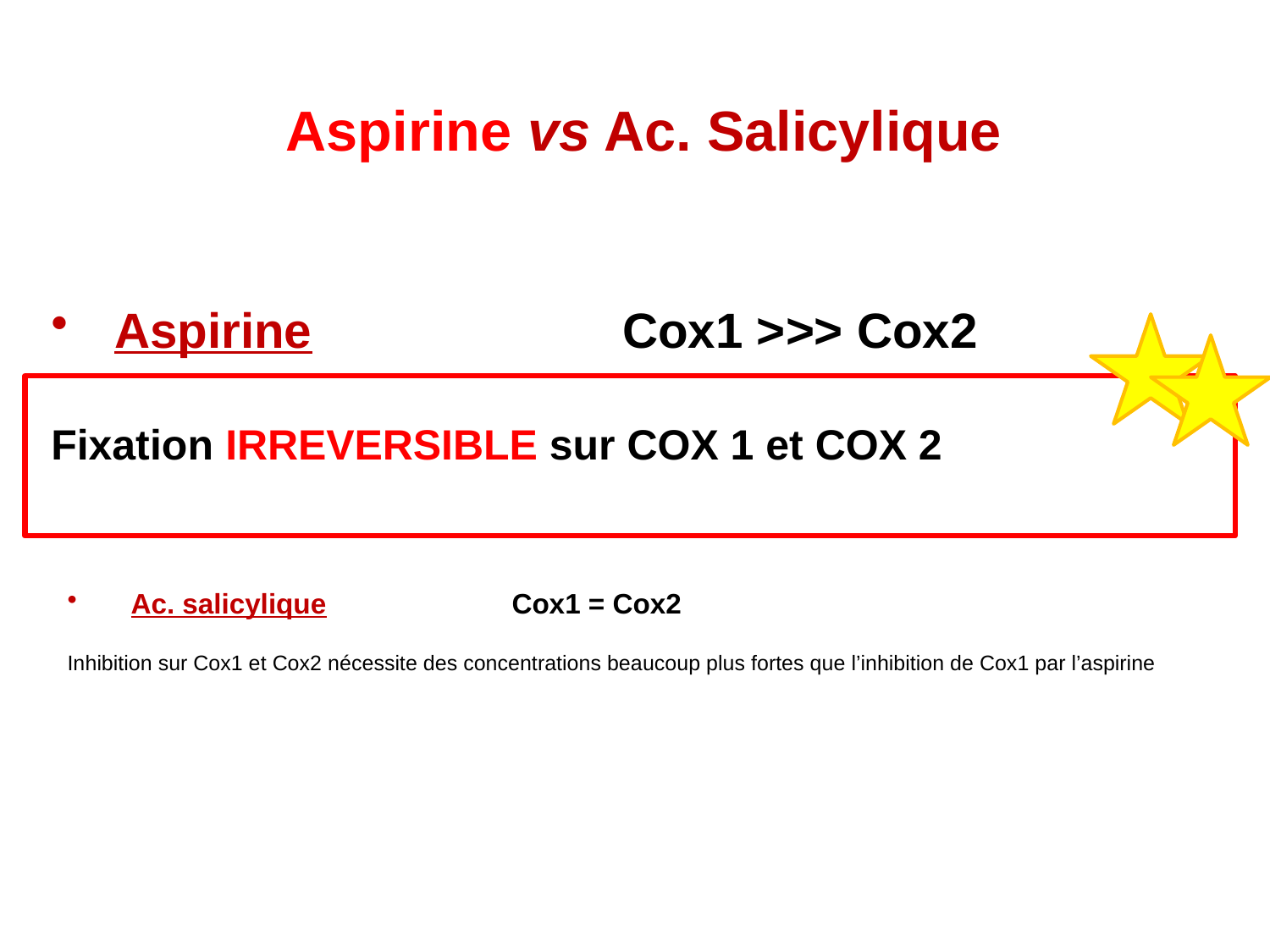

# Aspirine vs Ac. Salicylique
Aspirine 			Cox1 >>> Cox2

Fixation IRREVERSIBLE sur COX 1 et COX 2

Ac. salicylique		Cox1 = Cox2

Inhibition sur Cox1 et Cox2 nécessite des concentrations beaucoup plus fortes que l’inhibition de Cox1 par l’aspirine